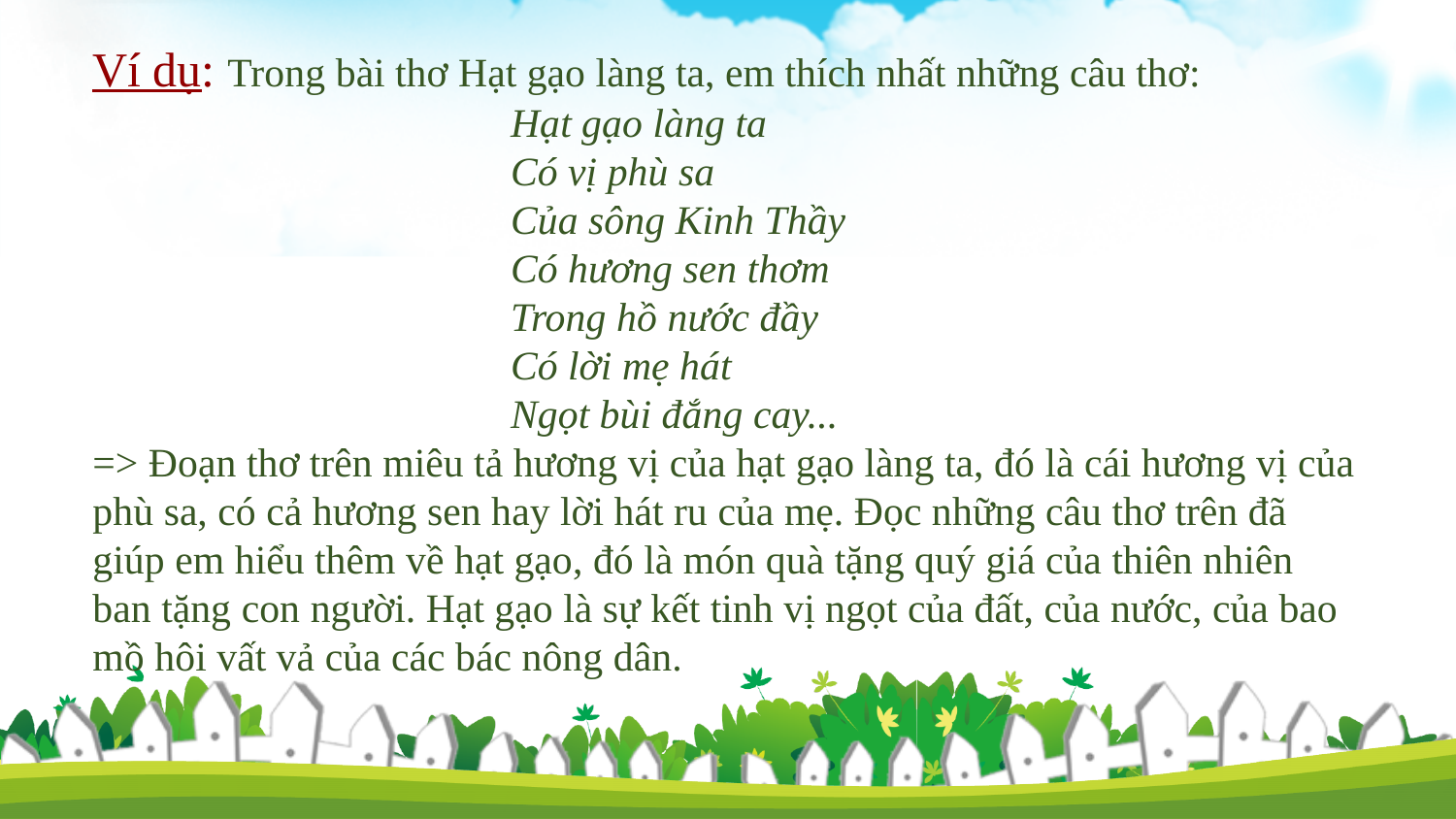

Ví dụ: Trong bài thơ Hạt gạo làng ta, em thích nhất những câu thơ:
                                         Hạt gạo làng ta
                                         Có vị phù sa
                                         Của sông Kinh Thầy
                                         Có hương sen thơm
                                         Trong hồ nước đầy
                                         Có lời mẹ hát
                                         Ngọt bùi đắng cay...
=> Đoạn thơ trên miêu tả hương vị của hạt gạo làng ta, đó là cái hương vị của phù sa, có cả hương sen hay lời hát ru của mẹ. Đọc những câu thơ trên đã giúp em hiểu thêm về hạt gạo, đó là món quà tặng quý giá của thiên nhiên ban tặng con người. Hạt gạo là sự kết tinh vị ngọt của đất, của nước, của bao mồ hôi vất vả của các bác nông dân.
9